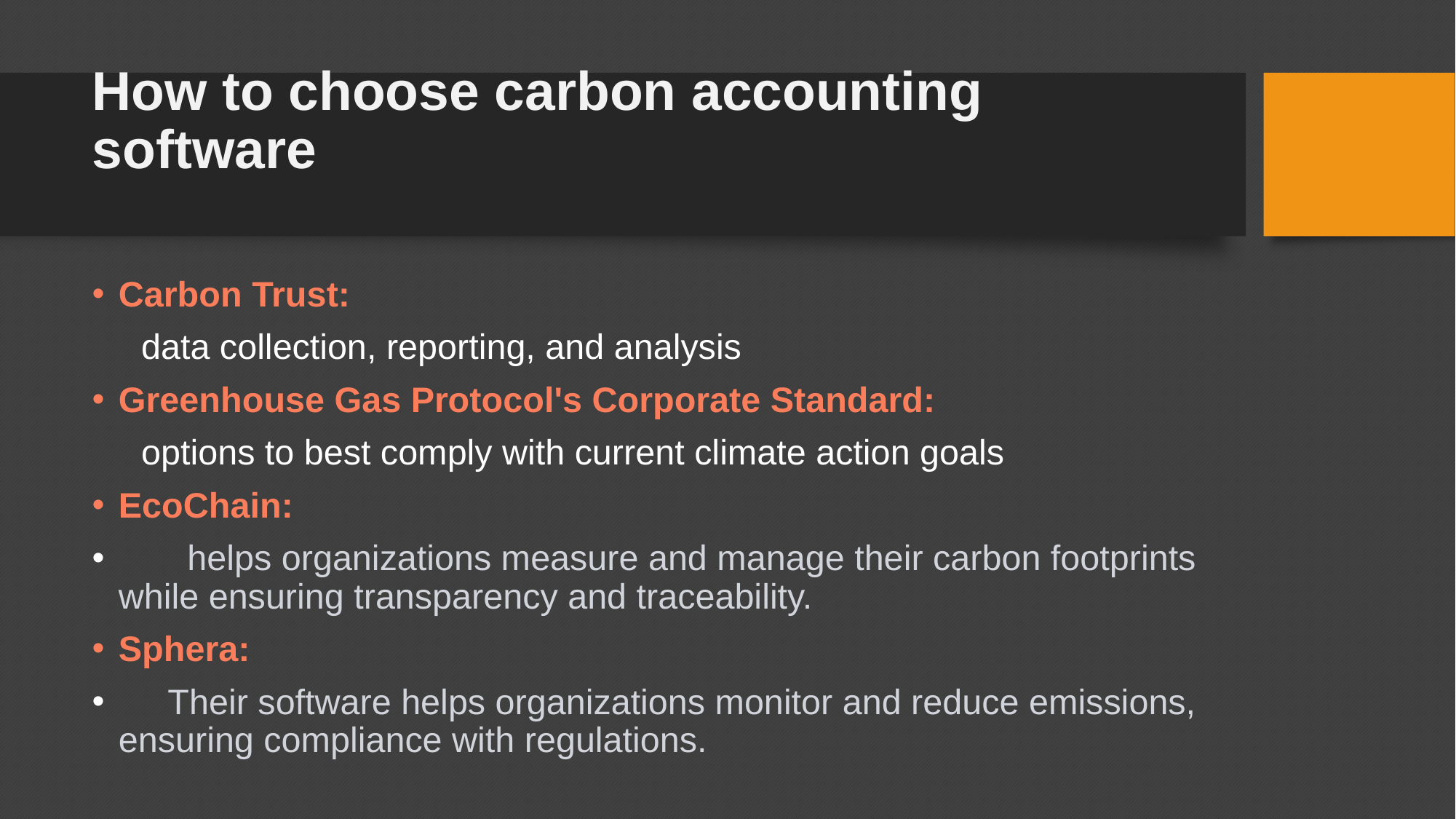

# How to choose carbon accounting software
Carbon Trust:
     data collection, reporting, and analysis
Greenhouse Gas Protocol's Corporate Standard:
     options to best comply with current climate action goals
EcoChain:
       helps organizations measure and manage their carbon footprints while ensuring transparency and traceability.
Sphera:
     Their software helps organizations monitor and reduce emissions, ensuring compliance with regulations.